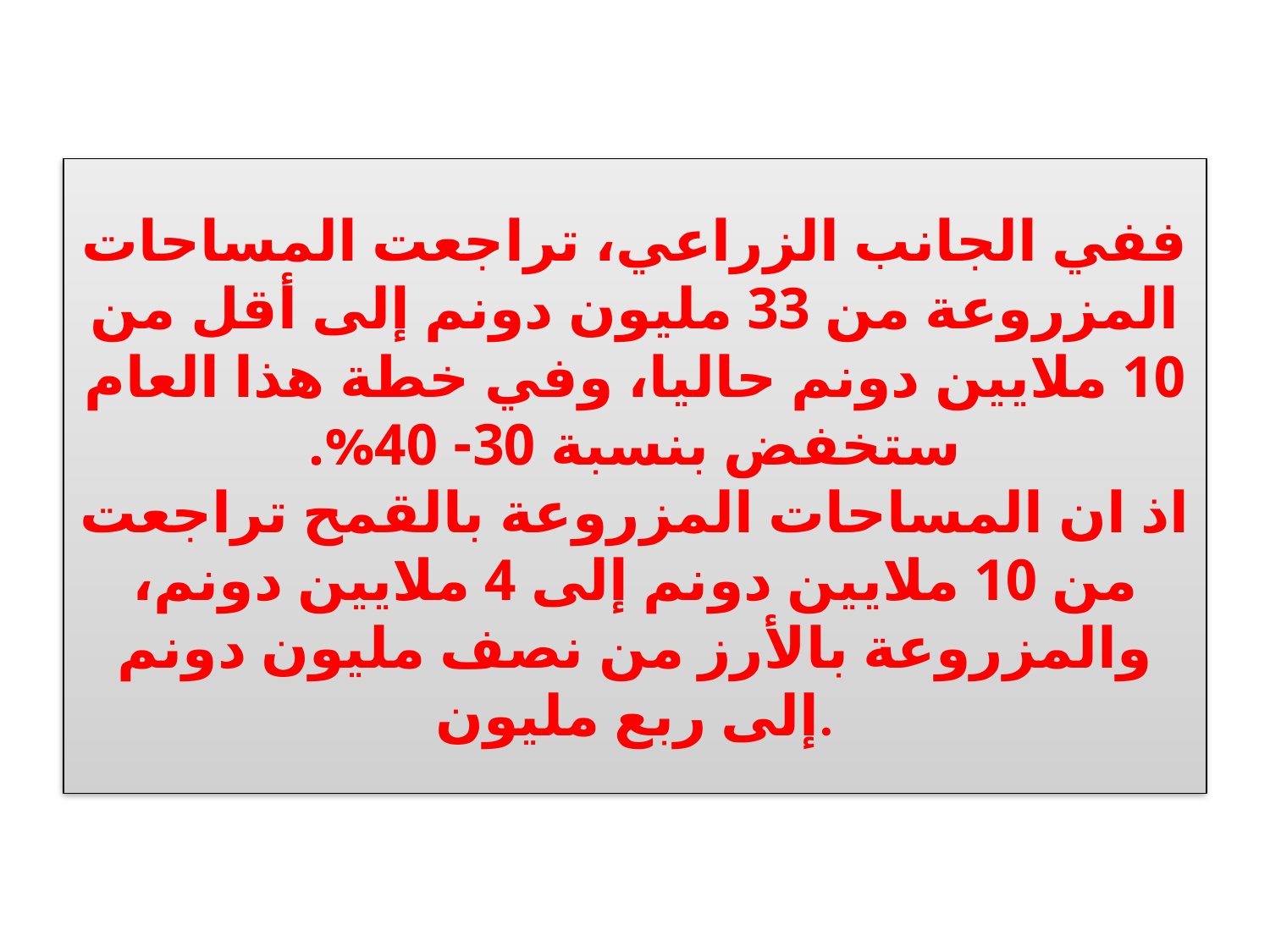

# ففي الجانب الزراعي، تراجعت المساحات المزروعة من 33 مليون دونم إلى أقل من 10 ملايين دونم حاليا، وفي خطة هذا العام ستخفض بنسبة 30- 40%. اذ ان المساحات المزروعة بالقمح تراجعت من 10 ملايين دونم إلى 4 ملايين دونم، والمزروعة بالأرز من نصف مليون دونم إلى ربع مليون.